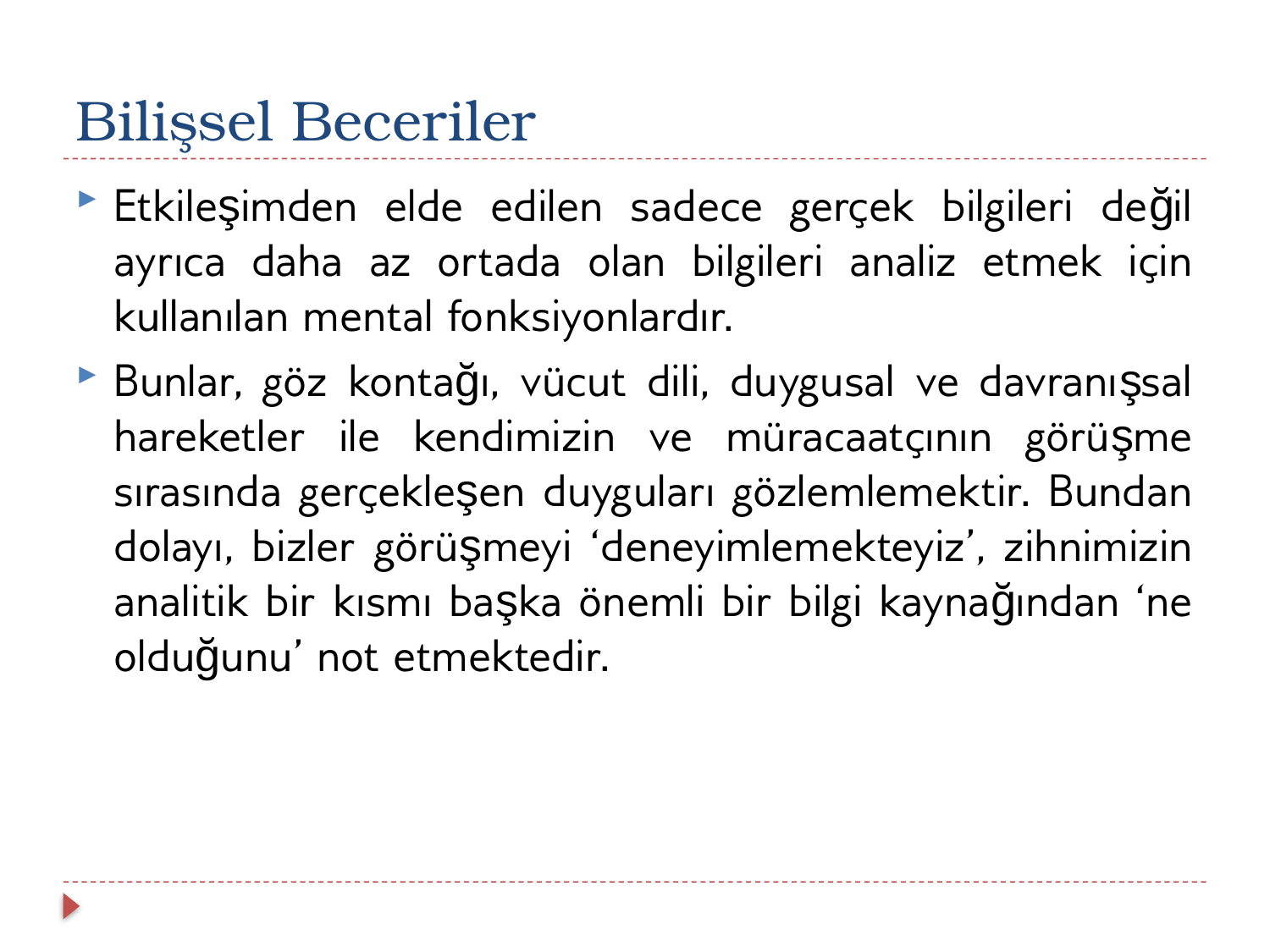

# Bilişsel Beceriler
Etkileşimden elde edilen sadece gerçek bilgileri değil ayrıca daha az ortada olan bilgileri analiz etmek için kullanılan mental fonksiyonlardır.
Bunlar, göz kontağı, vücut dili, duygusal ve davranışsal hareketler ile kendimizin ve müracaatçının görüşme sırasında gerçekleşen duyguları gözlemlemektir. Bundan dolayı, bizler görüşmeyi ‘deneyimlemekteyiz’, zihnimizin analitik bir kısmı başka önemli bir bilgi kaynağından ‘ne olduğunu’ not etmektedir.